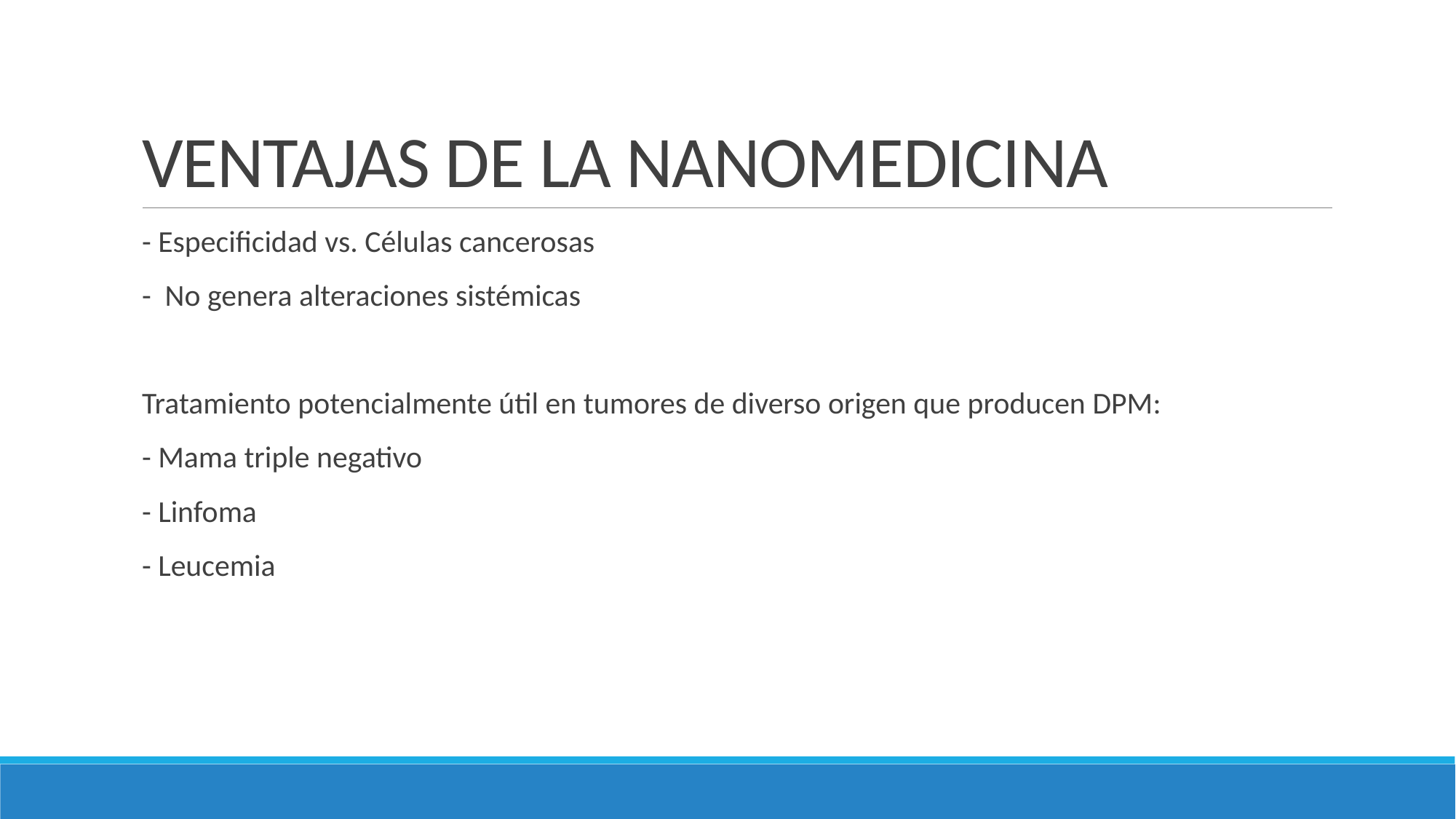

# VENTAJAS DE LA NANOMEDICINA
- Especificidad vs. Células cancerosas
-  No genera alteraciones sistémicas

Tratamiento potencialmente útil en tumores de diverso origen que producen DPM:
- Mama triple negativo
- Linfoma
- Leucemia